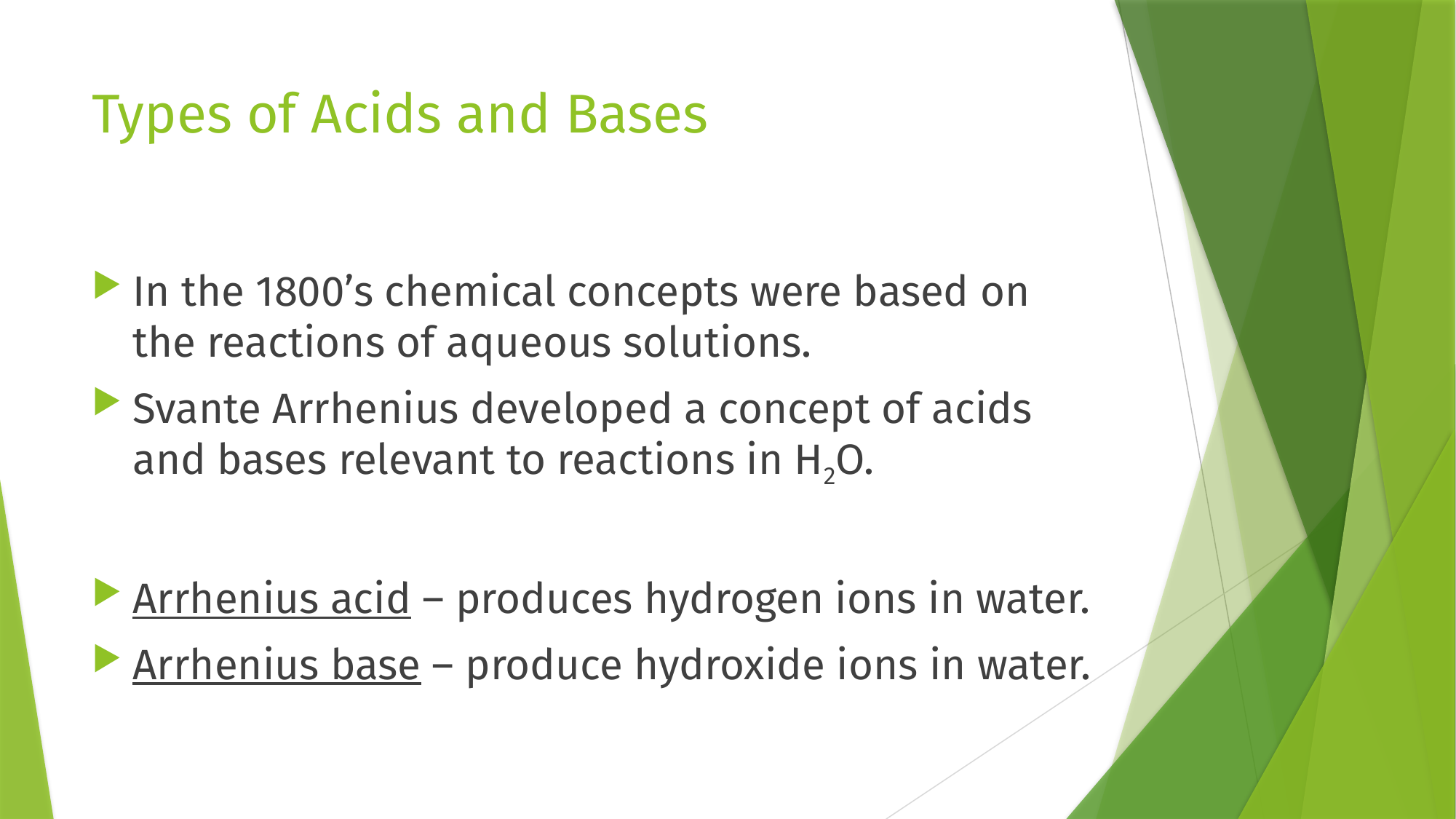

# Types of Acids and Bases
In the 1800’s chemical concepts were based on the reactions of aqueous solutions.
Svante Arrhenius developed a concept of acids and bases relevant to reactions in H2O.

Arrhenius acid – produces hydrogen ions in water.
Arrhenius base – produce hydroxide ions in water.